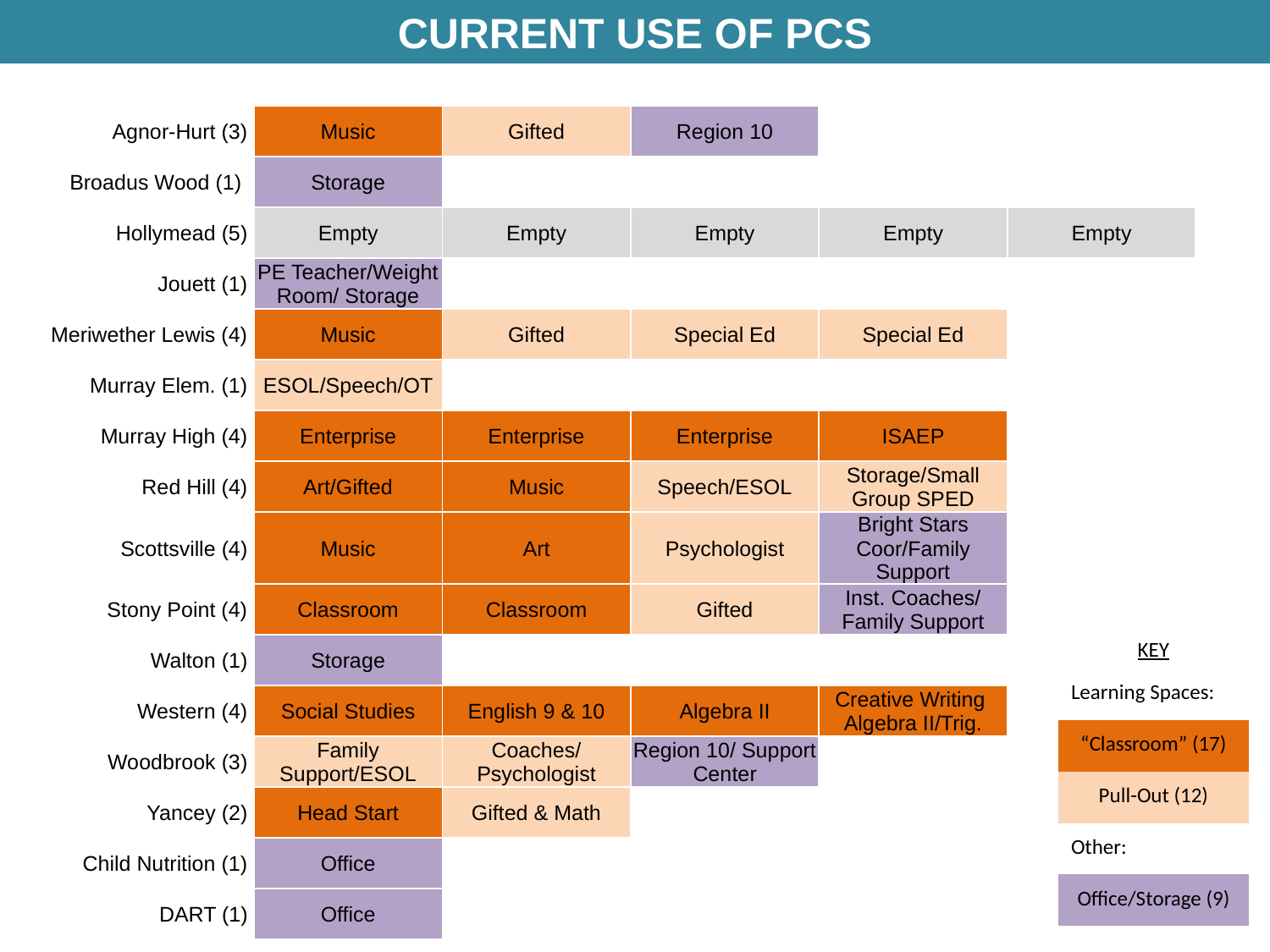

Current use of PCs
| Agnor-Hurt (3) | Music | Gifted | Region 10 |  |  |
| --- | --- | --- | --- | --- | --- |
| Broadus Wood (1) | Storage |  |  |  |  |
| Hollymead (5) | Empty | Empty | Empty | Empty | Empty |
| Jouett (1) | PE Teacher/Weight Room/ Storage |  |  |  |  |
| Meriwether Lewis (4) | Music | Gifted | Special Ed | Special Ed |  |
| Murray Elem. (1) | ESOL/Speech/OT |  |  |  |  |
| Murray High (4) | Enterprise | Enterprise | Enterprise | ISAEP |  |
| Red Hill (4) | Art/Gifted | Music | Speech/ESOL | Storage/Small Group SPED |  |
| Scottsville (4) | Music | Art | Psychologist | Bright Stars Coor/Family Support |  |
| Stony Point (4) | Classroom | Classroom | Gifted | Inst. Coaches/ Family Support |  |
| Walton (1) | Storage |  |  |  |  |
| Western (4) | Social Studies | English 9 & 10 | Algebra II | Creative Writing Algebra II/Trig. |  |
| Woodbrook (3) | Family Support/ESOL | Coaches/ Psychologist | Region 10/ Support Center |  |  |
| Yancey (2) | Head Start | Gifted & Math |  |  |  |
| Child Nutrition (1) | Office |  |  |  |  |
| DART (1) | Office |  |  |  |  |
| KEY |
| --- |
| Learning Spaces: |
| “Classroom” (17) |
| Pull-Out (12) |
| Other: |
| Office/Storage (9) |